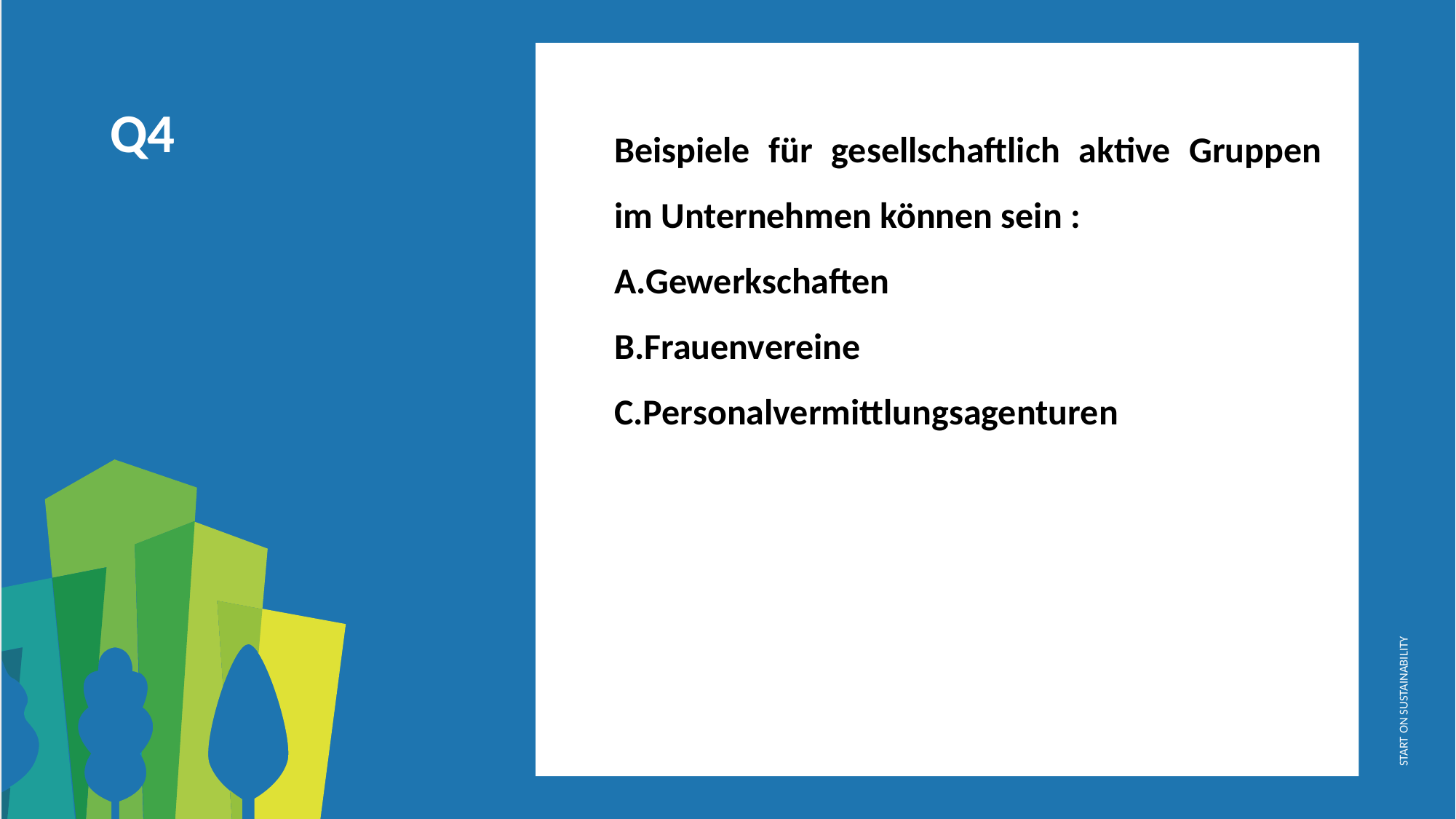

Beispiele für gesellschaftlich aktive Gruppen im Unternehmen können sein :
A.Gewerkschaften
B.Frauenvereine
C.Personalvermittlungsagenturen
Q4